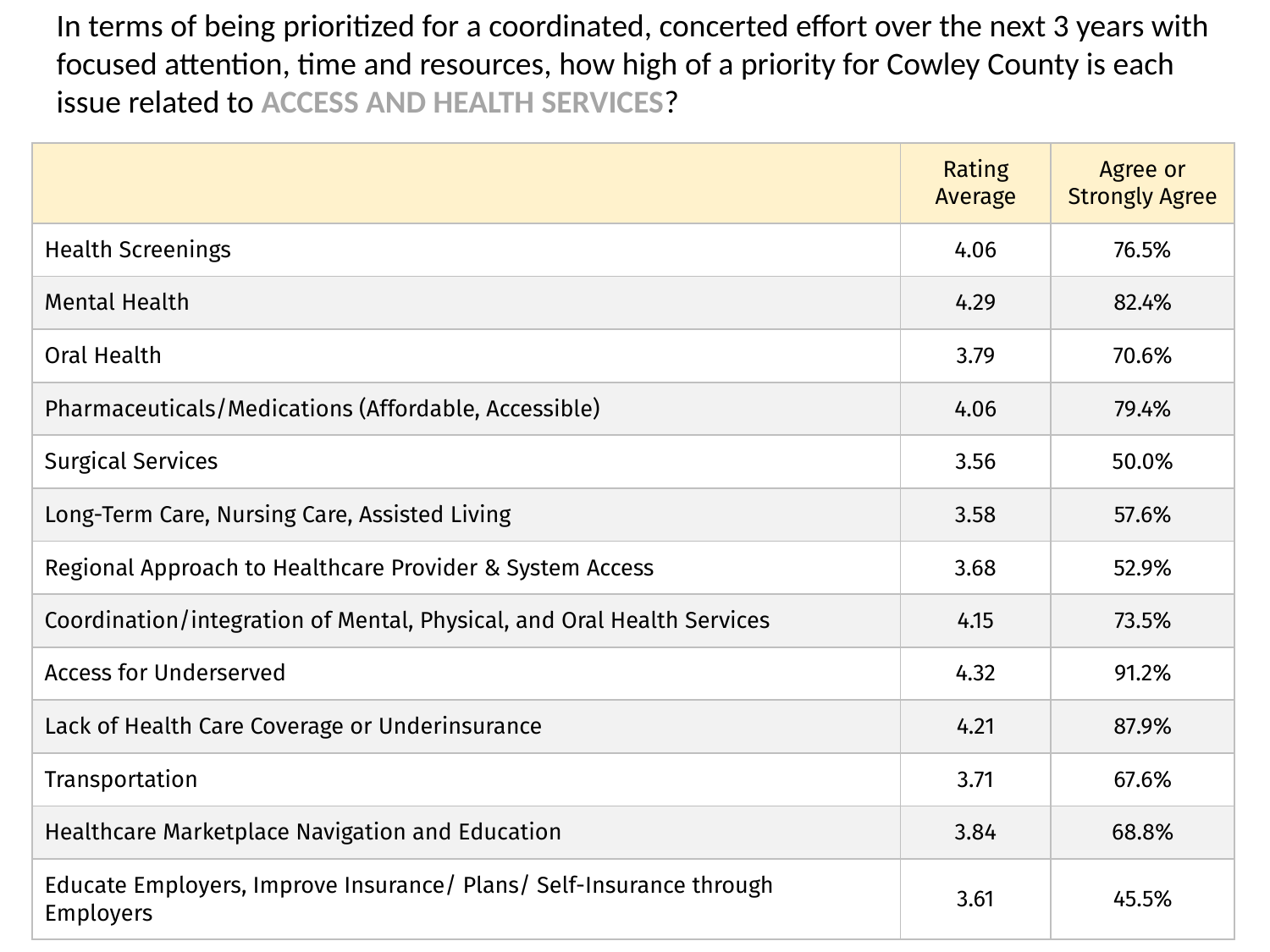

In terms of being prioritized for a coordinated, concerted effort over the next 3 years with focused attention, time and resources, how high of a priority for Cowley County is each issue related to ACCESS AND HEALTH SERVICES?
|  | Rating Average | Agree or Strongly Agree |
| --- | --- | --- |
| Health Screenings | 4.06 | 76.5% |
| Mental Health | 4.29 | 82.4% |
| Oral Health | 3.79 | 70.6% |
| Pharmaceuticals/Medications (Affordable, Accessible) | 4.06 | 79.4% |
| Surgical Services | 3.56 | 50.0% |
| Long-Term Care, Nursing Care, Assisted Living | 3.58 | 57.6% |
| Regional Approach to Healthcare Provider & System Access | 3.68 | 52.9% |
| Coordination/integration of Mental, Physical, and Oral Health Services | 4.15 | 73.5% |
| Access for Underserved | 4.32 | 91.2% |
| Lack of Health Care Coverage or Underinsurance | 4.21 | 87.9% |
| Transportation | 3.71 | 67.6% |
| Healthcare Marketplace Navigation and Education | 3.84 | 68.8% |
| Educate Employers, Improve Insurance/ Plans/ Self-Insurance through Employers | 3.61 | 45.5% |